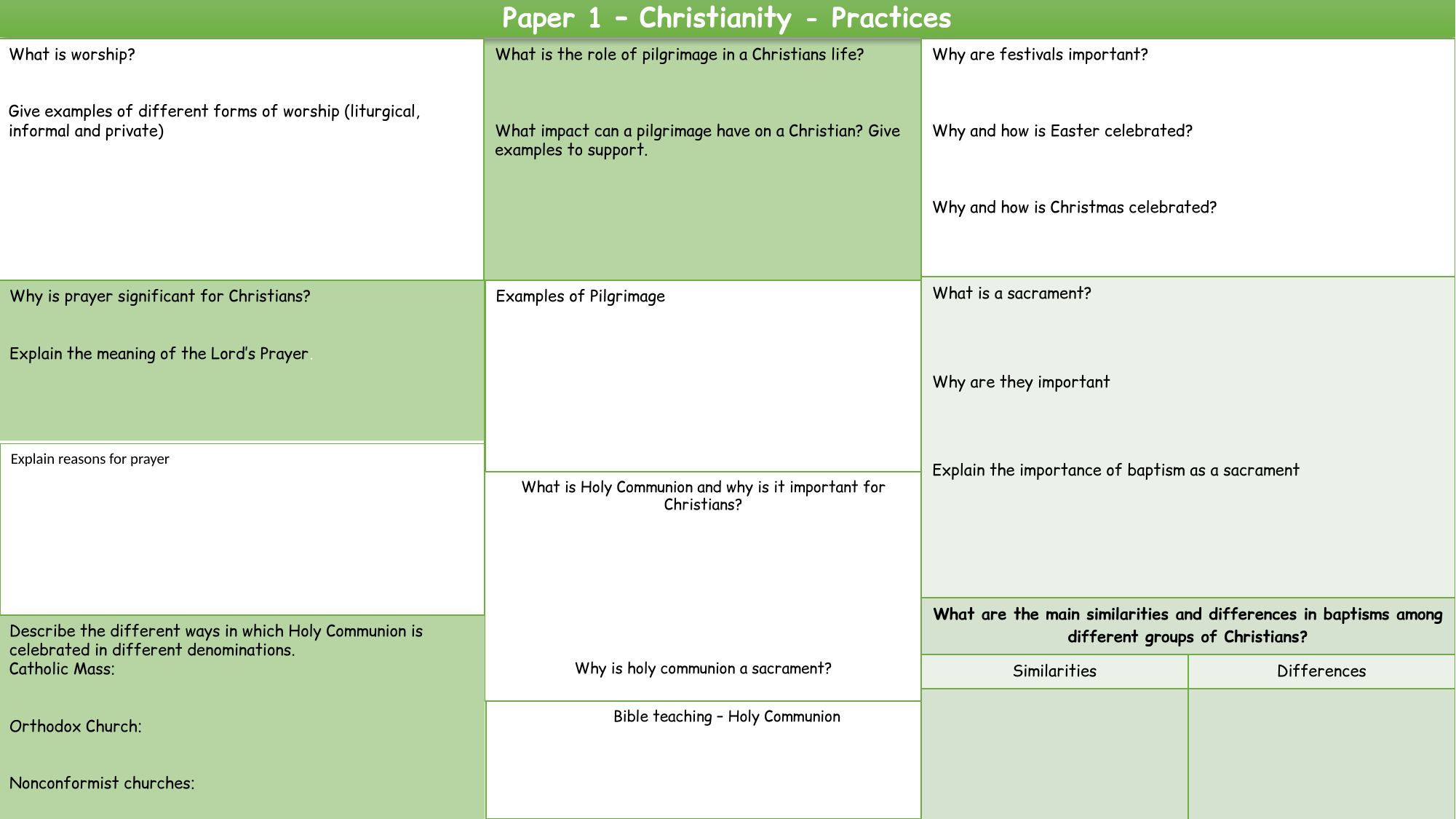

Paper 1 – Christianity - Practices
What is worship?

Give examples of different forms of worship (liturgical, informal and private)
Why are festivals important?

Why and how is Easter celebrated?

Why and how is Christmas celebrated?
What is the role of pilgrimage in a Christians life?

What impact can a pilgrimage have on a Christian? Give examples to support.
| What is a sacrament? Why are they important Explain the importance of baptism as a sacrament |  |
| --- | --- |
| What are the main similarities and differences in baptisms among different groups of Christians? |  |
| Similarities | Differences |
|  |  |
Why is prayer significant for Christians?

Explain the meaning of the Lord’s Prayer.

Examples of Pilgrimage
Explain reasons for prayer

What is Holy Communion and why is it important for Christians?

Why is holy communion a sacrament?

Describe the different ways in which Holy Communion is celebrated in different denominations.
Catholic Mass:

Orthodox Church:

Nonconformist churches:
Bible teaching – Holy Communion